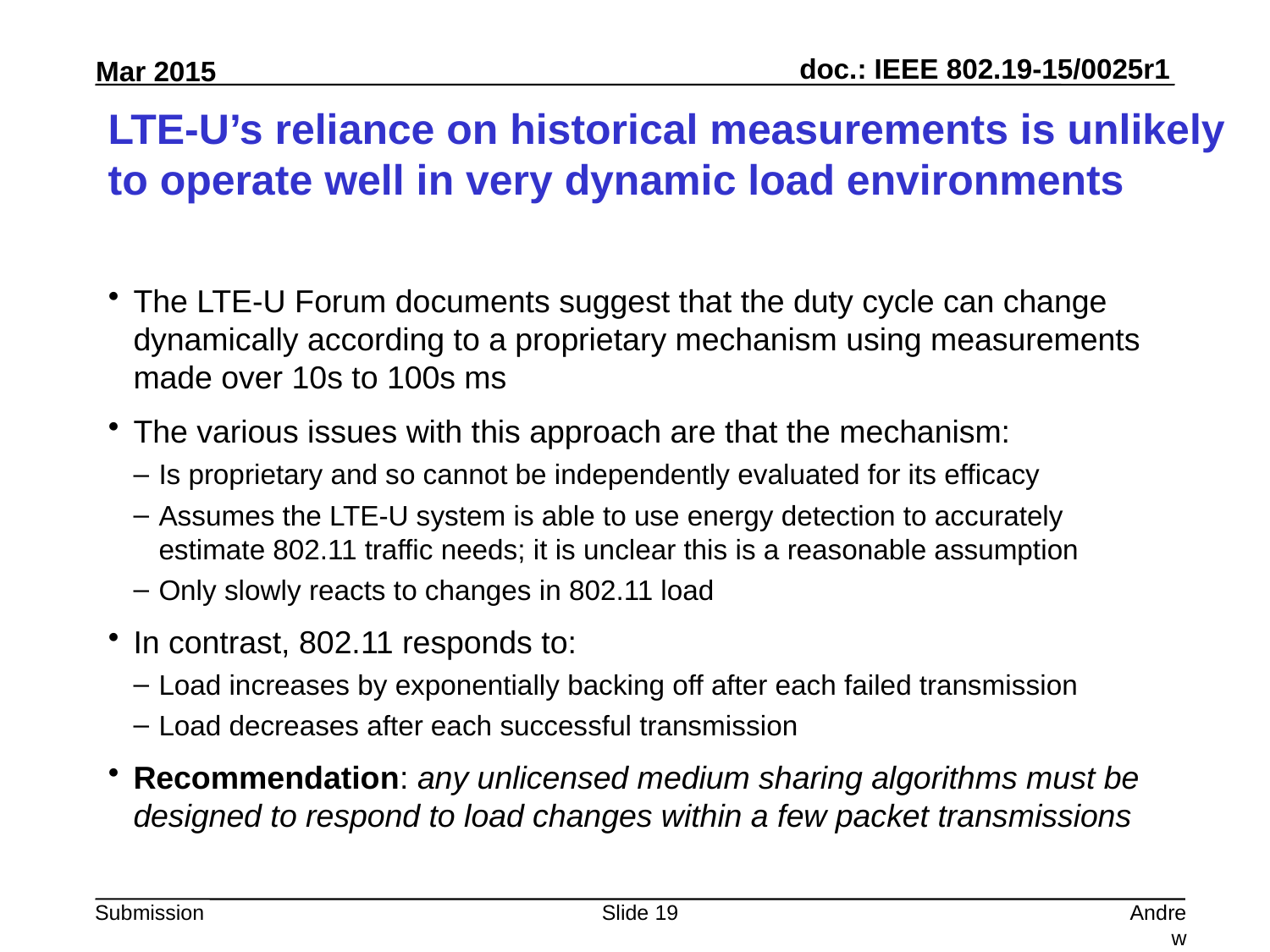

# LTE-U’s reliance on historical measurements is unlikely to operate well in very dynamic load environments
The LTE-U Forum documents suggest that the duty cycle can change dynamically according to a proprietary mechanism using measurements made over 10s to 100s ms
The various issues with this approach are that the mechanism:
Is proprietary and so cannot be independently evaluated for its efficacy
Assumes the LTE-U system is able to use energy detection to accurately estimate 802.11 traffic needs; it is unclear this is a reasonable assumption
Only slowly reacts to changes in 802.11 load
In contrast, 802.11 responds to:
Load increases by exponentially backing off after each failed transmission
Load decreases after each successful transmission
Recommendation: any unlicensed medium sharing algorithms must be designed to respond to load changes within a few packet transmissions
Slide 19
Andrew Myles, Cisco